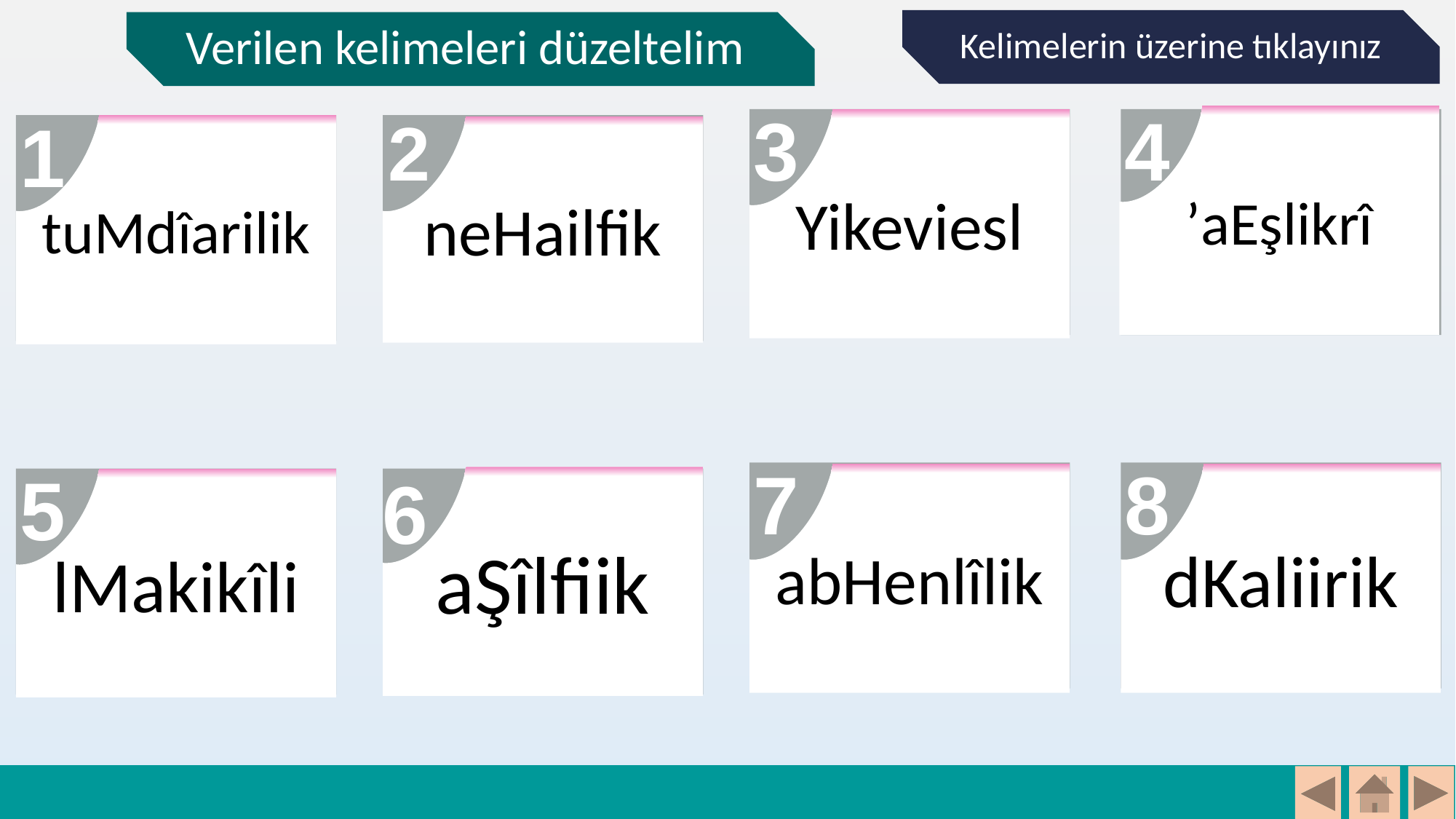

Kelimelerin üzerine tıklayınız
Verilen kelimeleri düzeltelim
#
3
4
2
1
’aEşlikrî
Yesevilik
Eş’arîlik
Yikeviesl
Maturidîlik
tuMdîarilik
Hanefilik
neHailfik

7
8
5
6
Hanbelîlik
Kadirilik
dKaliirik
abHenlîlik
aŞîlfiik
Malikîlik
lMakikîli
Şafiîlik